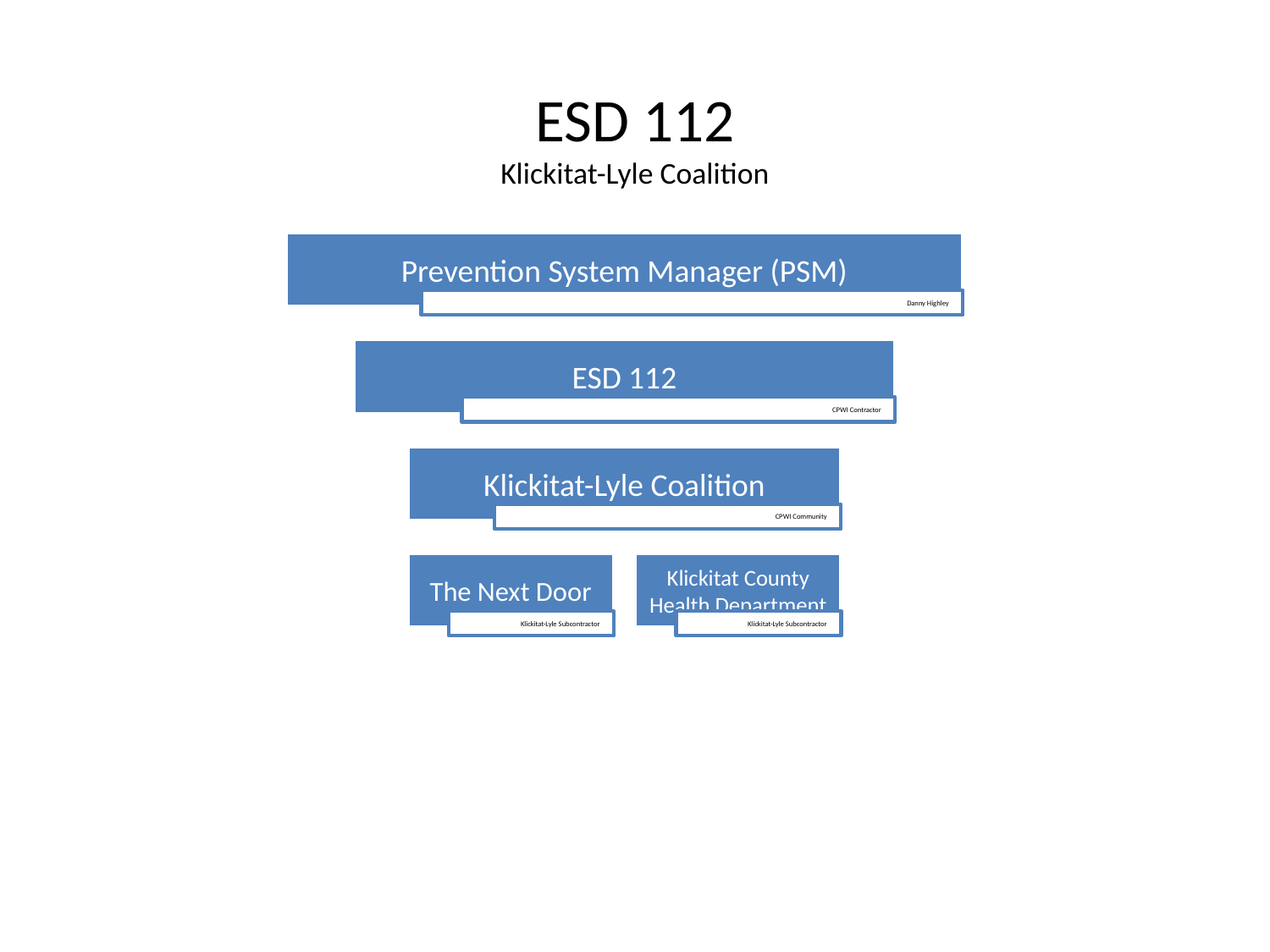

# ESD 112 Klickitat-Lyle Coalition
Prevention System Manager (PSM)
Danny Highley
ESD 112
CPWI Contractor
Klickitat-Lyle Coalition
CPWI Community
The Next Door
Klickitat-Lyle Subcontractor
Klickitat County Health Department
Klickitat-Lyle Subcontractor